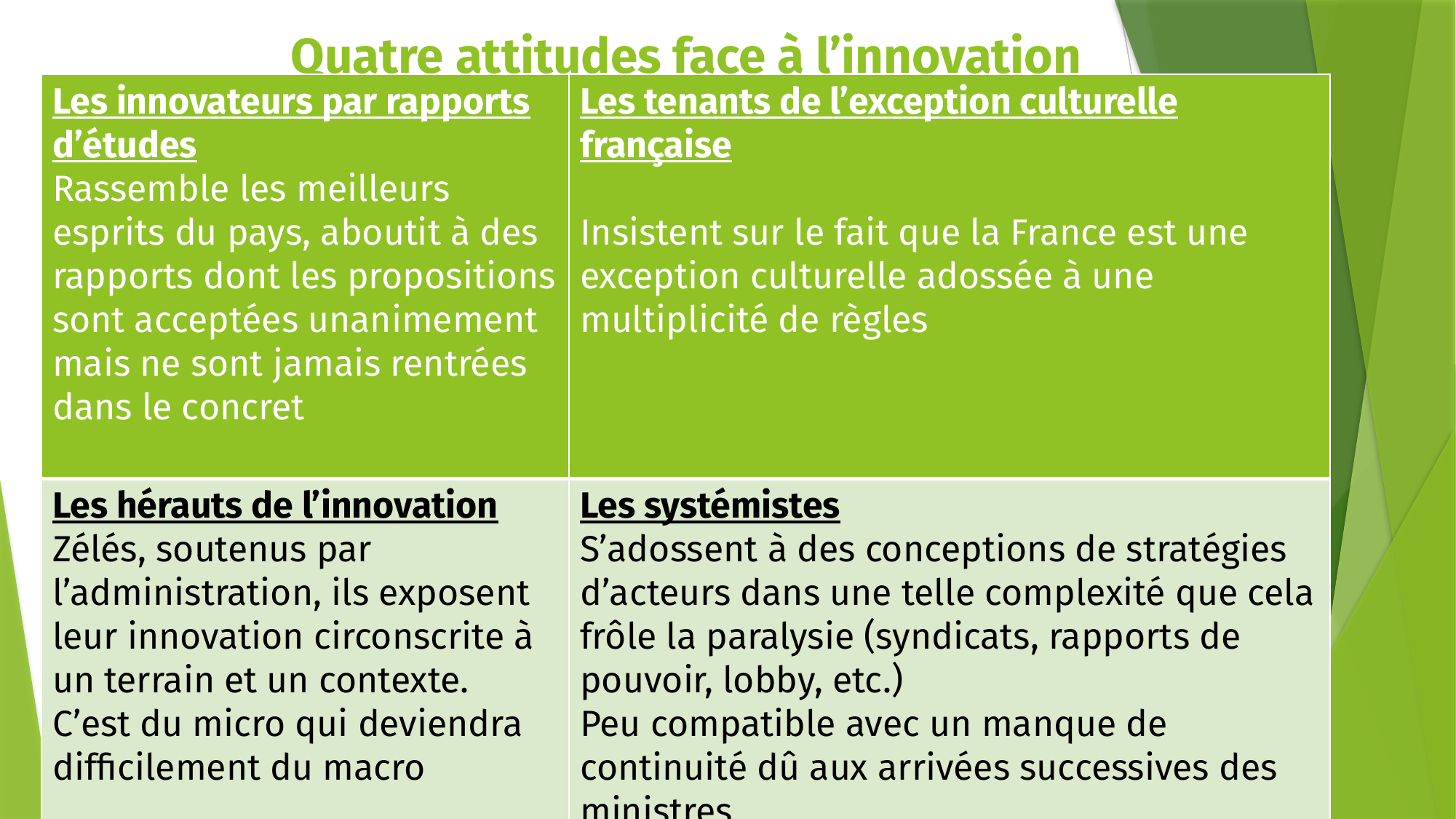

# Quatre attitudes face à l’innovation
| Les innovateurs par rapports d’études Rassemble les meilleurs esprits du pays, aboutit à des rapports dont les propositions sont acceptées unanimement mais ne sont jamais rentrées dans le concret | Les tenants de l’exception culturelle française Insistent sur le fait que la France est une exception culturelle adossée à une multiplicité de règles |
| --- | --- |
| Les hérauts de l’innovation Zélés, soutenus par l’administration, ils exposent leur innovation circonscrite à un terrain et un contexte. C’est du micro qui deviendra difficilement du macro | Les systémistes S’adossent à des conceptions de stratégies d’acteurs dans une telle complexité que cela frôle la paralysie (syndicats, rapports de pouvoir, lobby, etc.) Peu compatible avec un manque de continuité dû aux arrivées successives des ministres |
11